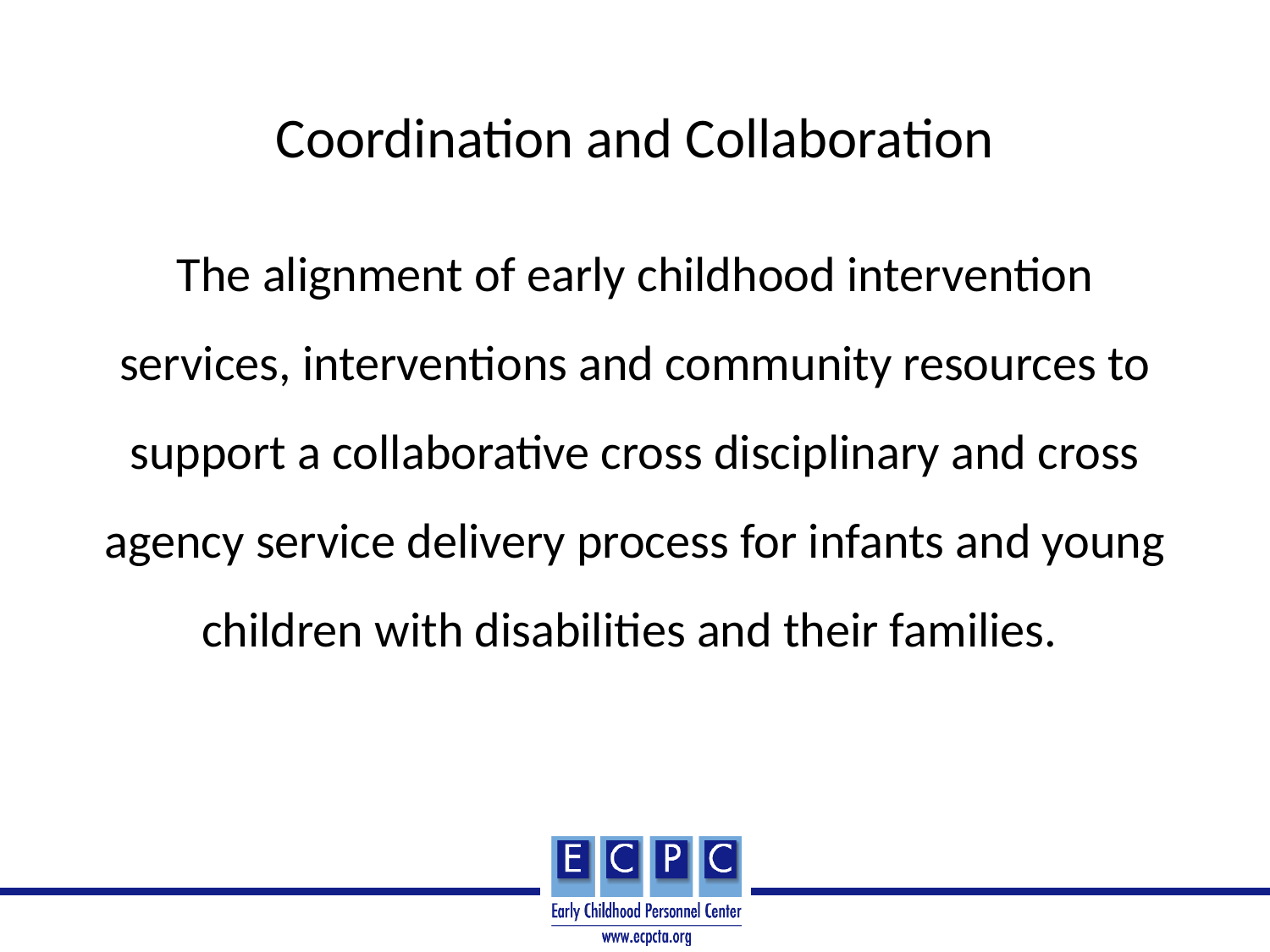

# Coordination and Collaboration
The alignment of early childhood intervention services, interventions and community resources to support a collaborative cross disciplinary and cross agency service delivery process for infants and young children with disabilities and their families.